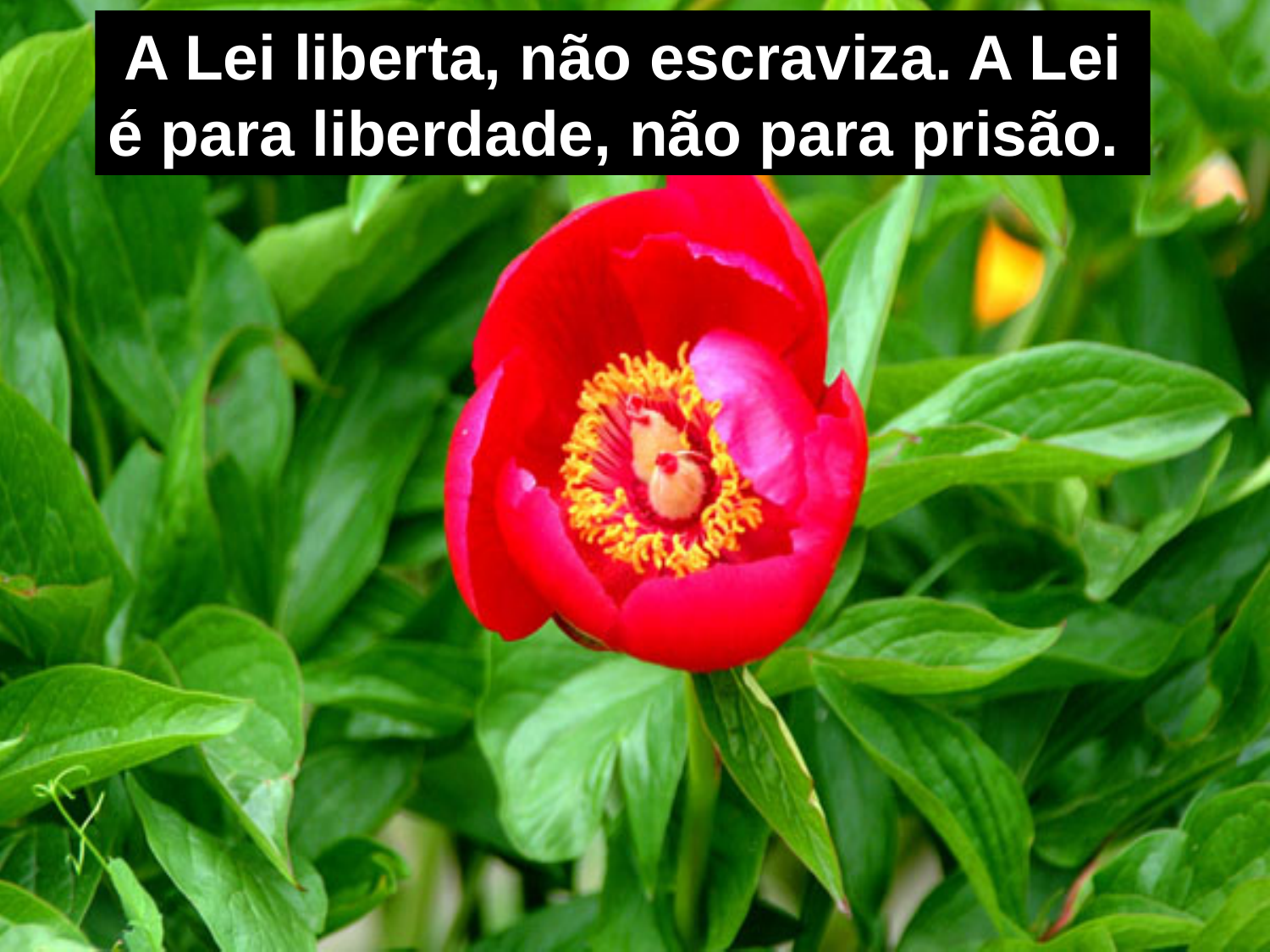

A Lei liberta, não escraviza. A Lei é para liberdade, não para prisão.